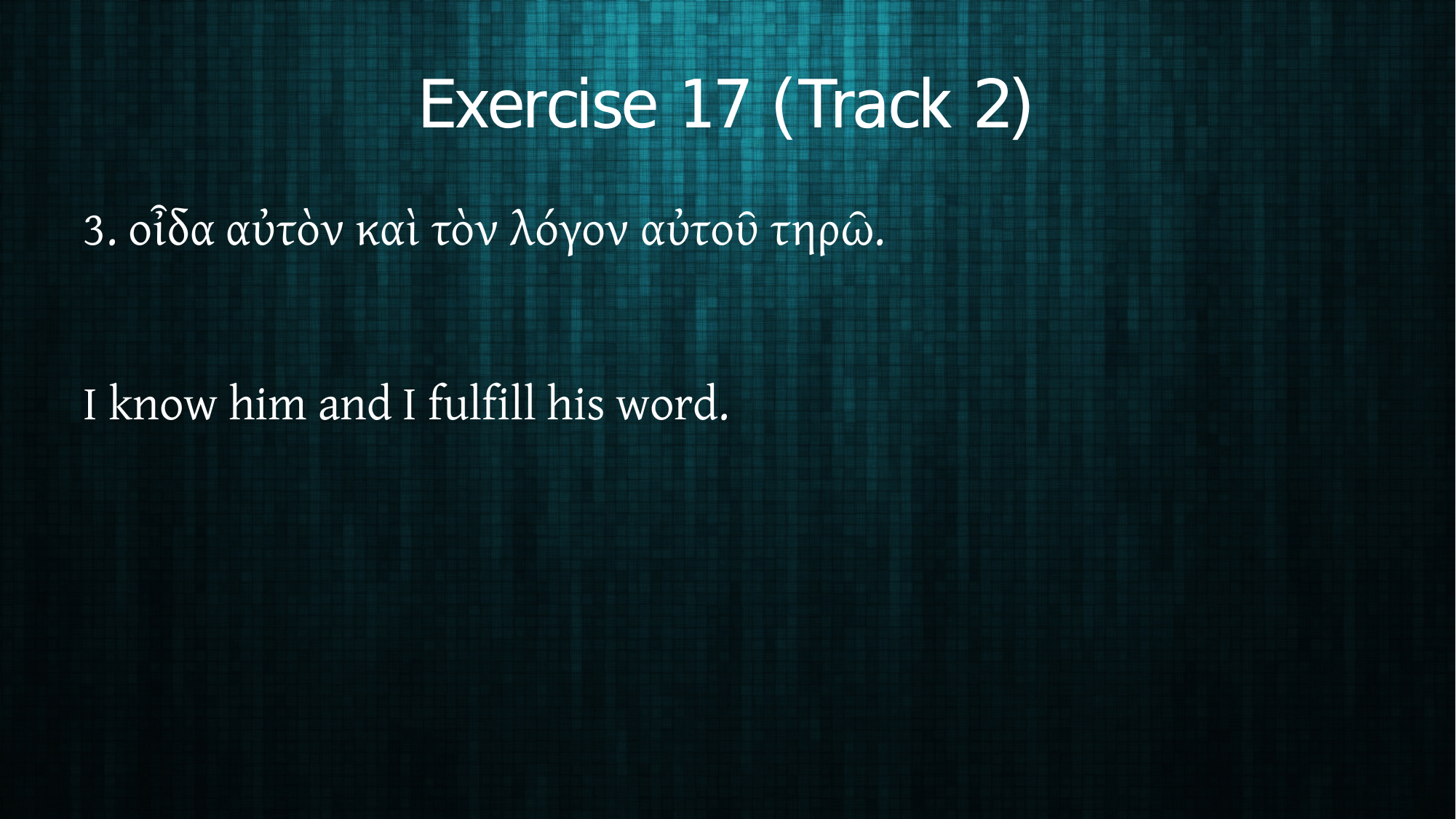

# Exercise 17 (Track 2)
3. οἶδα αὐτὸν καὶ τὸν λόγον αὐτοῦ τηρῶ.

I know him and I fulfill his word.